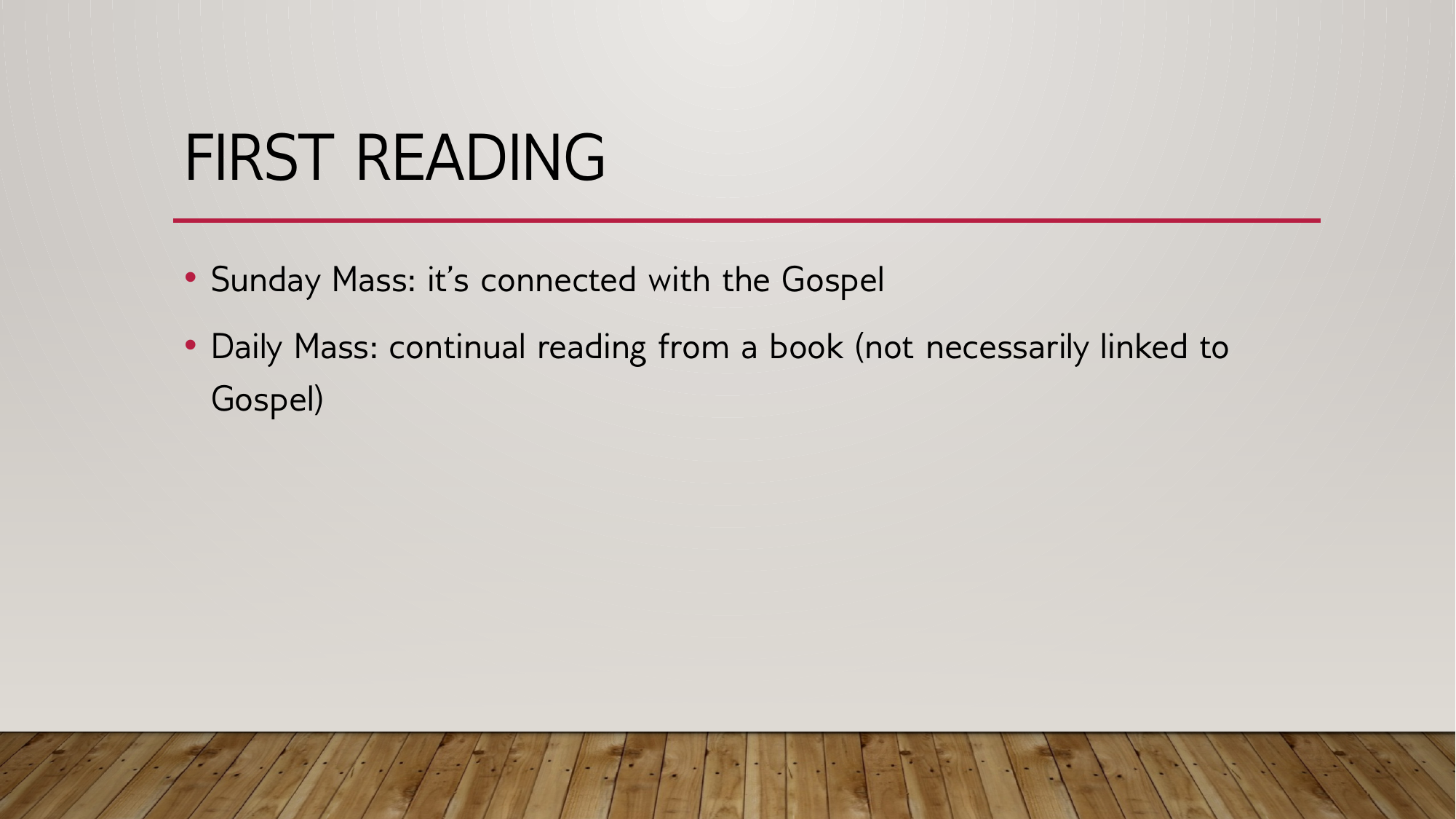

# First reading
Sunday Mass: it’s connected with the Gospel
Daily Mass: continual reading from a book (not necessarily linked to Gospel)